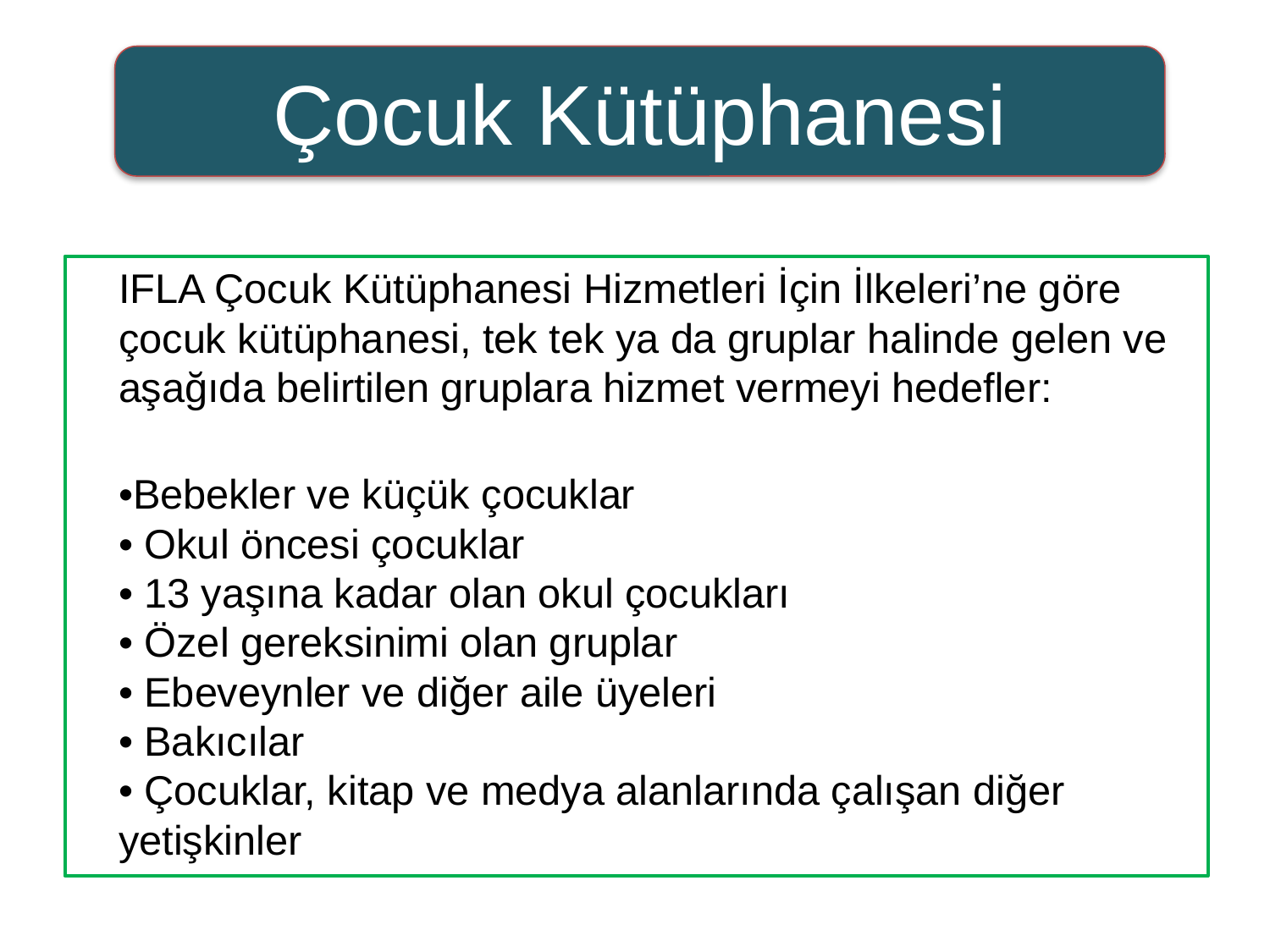

Çocuk Kütüphanesi
	IFLA Çocuk Kütüphanesi Hizmetleri İçin İlkeleri’ne göre çocuk kütüphanesi, tek tek ya da gruplar halinde gelen ve aşağıda belirtilen gruplara hizmet vermeyi hedeﬂer:
•Bebekler ve küçük çocuklar
• Okul öncesi çocuklar
• 13 yaşına kadar olan okul çocukları
• Özel gereksinimi olan gruplar
• Ebeveynler ve diğer aile üyeleri
• Bakıcılar
• Çocuklar, kitap ve medya alanlarında çalışan diğer yetişkinler